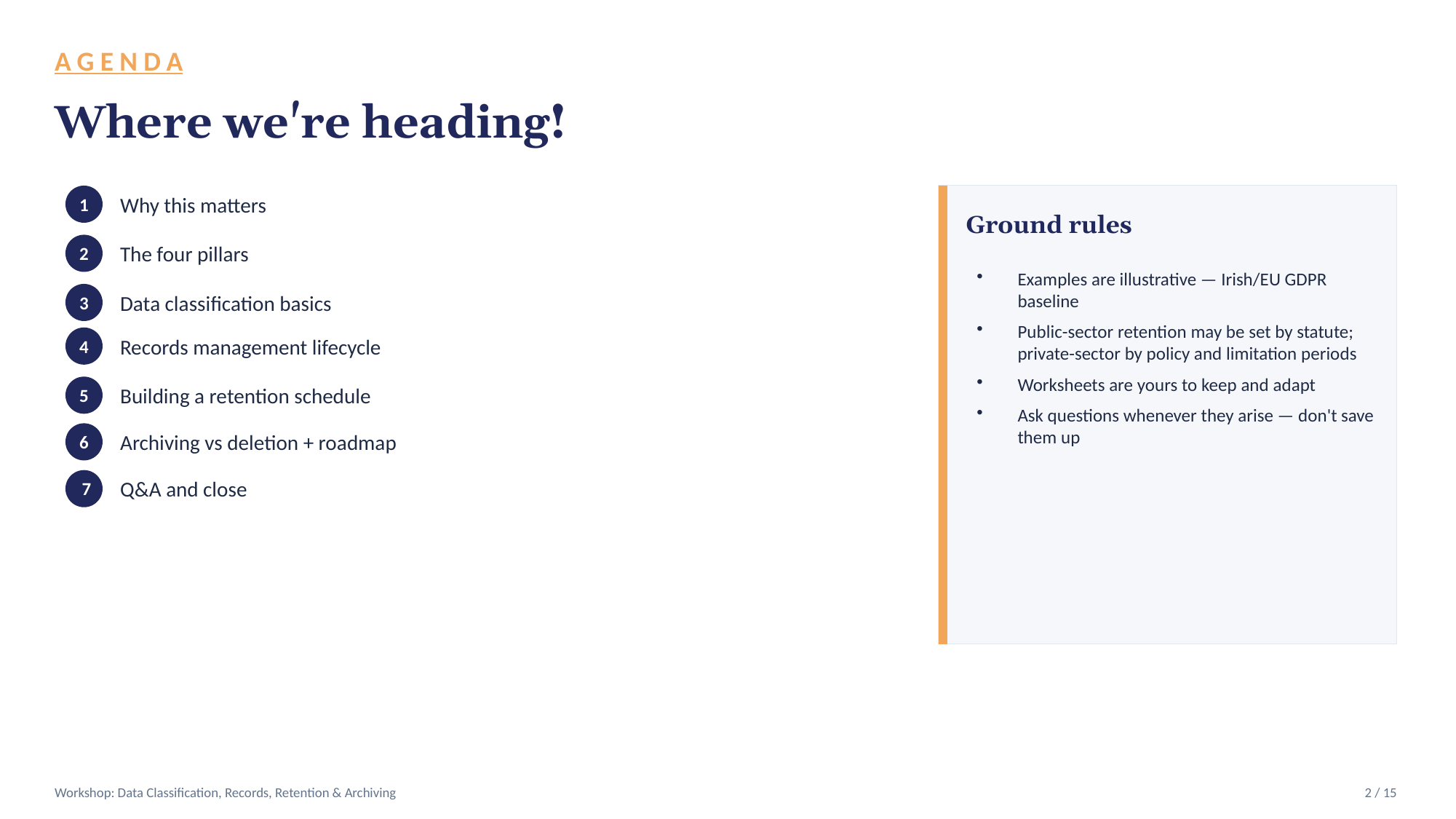

AGENDA
Where we're heading!

1
Why this matters

Ground rules

2
The four pillars
Examples are illustrative — Irish/EU GDPR baseline
Public-sector retention may be set by statute; private-sector by policy and limitation periods
Worksheets are yours to keep and adapt
Ask questions whenever they arise — don't save them up

3
Data classification basics

4
Records management lifecycle
4

5
Building a retention schedule

6
Archiving vs deletion + roadmap
7

Q&A and close
Workshop: Data Classification, Records, Retention & Archiving
2 / 15